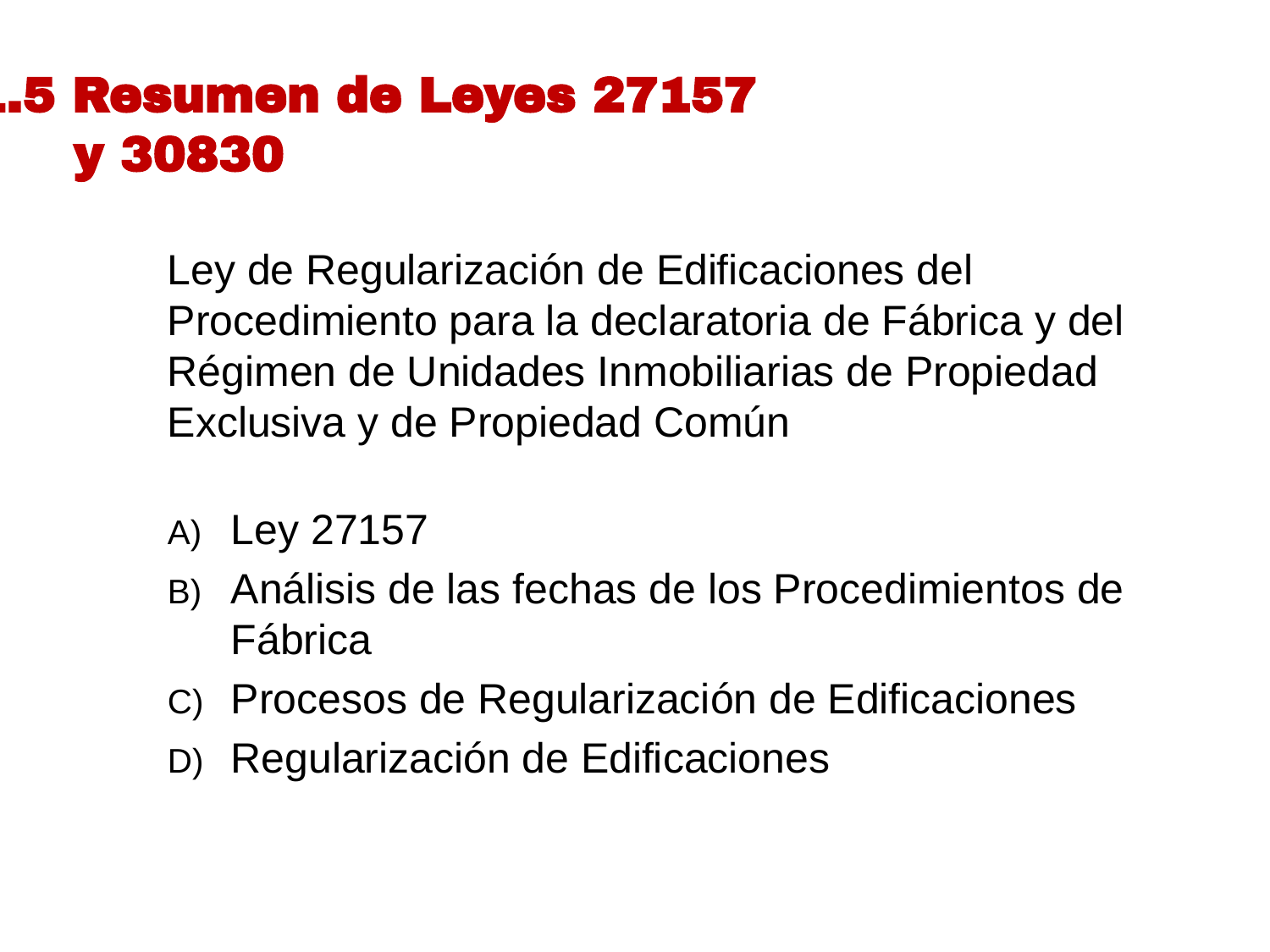

1.5 Resumen de Leyes 27157
y 30830
Ley de Regularización de Edificaciones del Procedimiento para la declaratoria de Fábrica y del Régimen de Unidades Inmobiliarias de Propiedad Exclusiva y de Propiedad Común
Ley 27157
Análisis de las fechas de los Procedimientos de Fábrica
Procesos de Regularización de Edificaciones
Regularización de Edificaciones